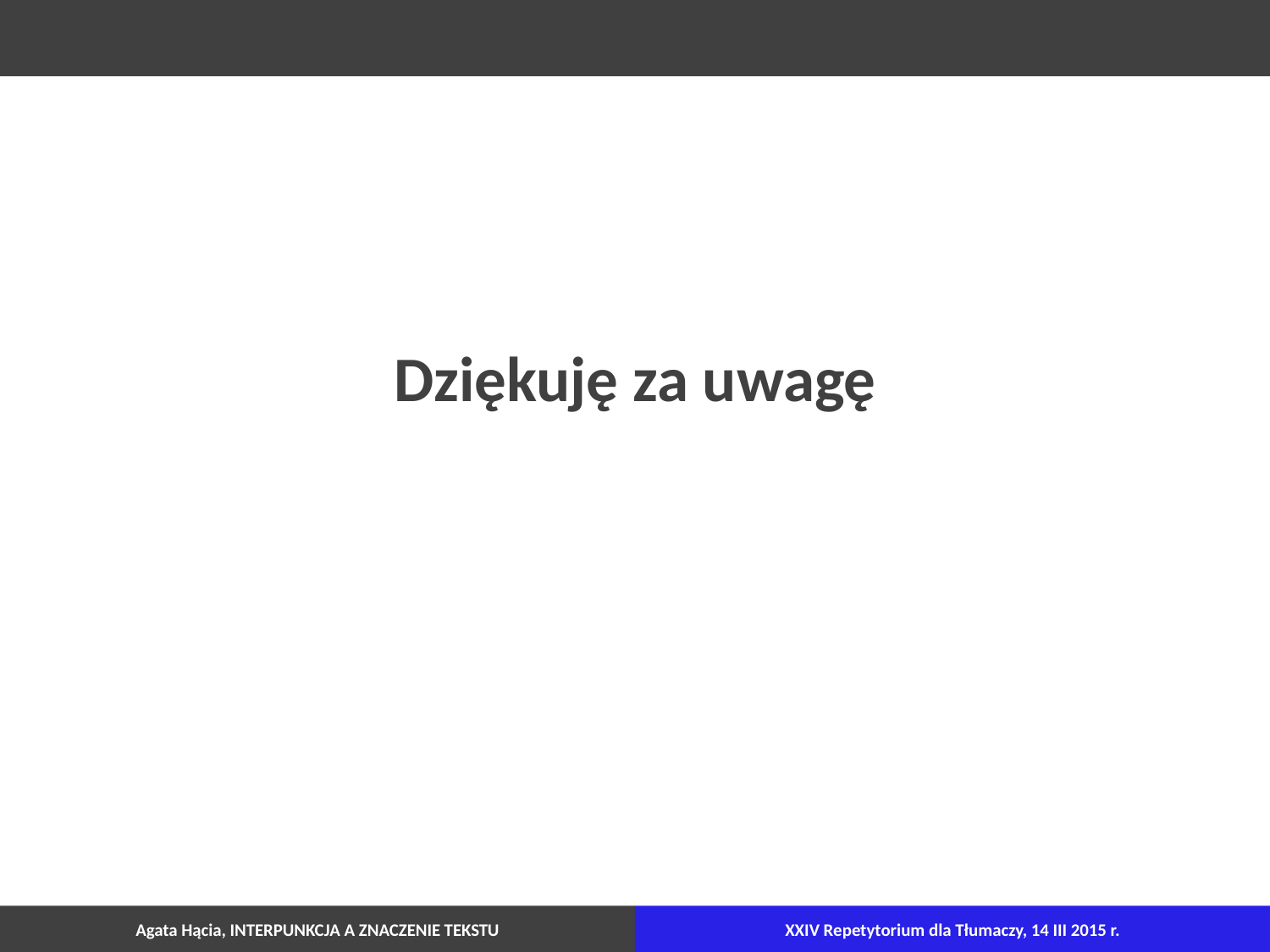

Dziękuję za uwagę

Agata Hącia, INTERPUNKCJA A ZNACZENIE TEKSTU
XXIV Repetytorium dla Tłumaczy, 14 III 2015 r.